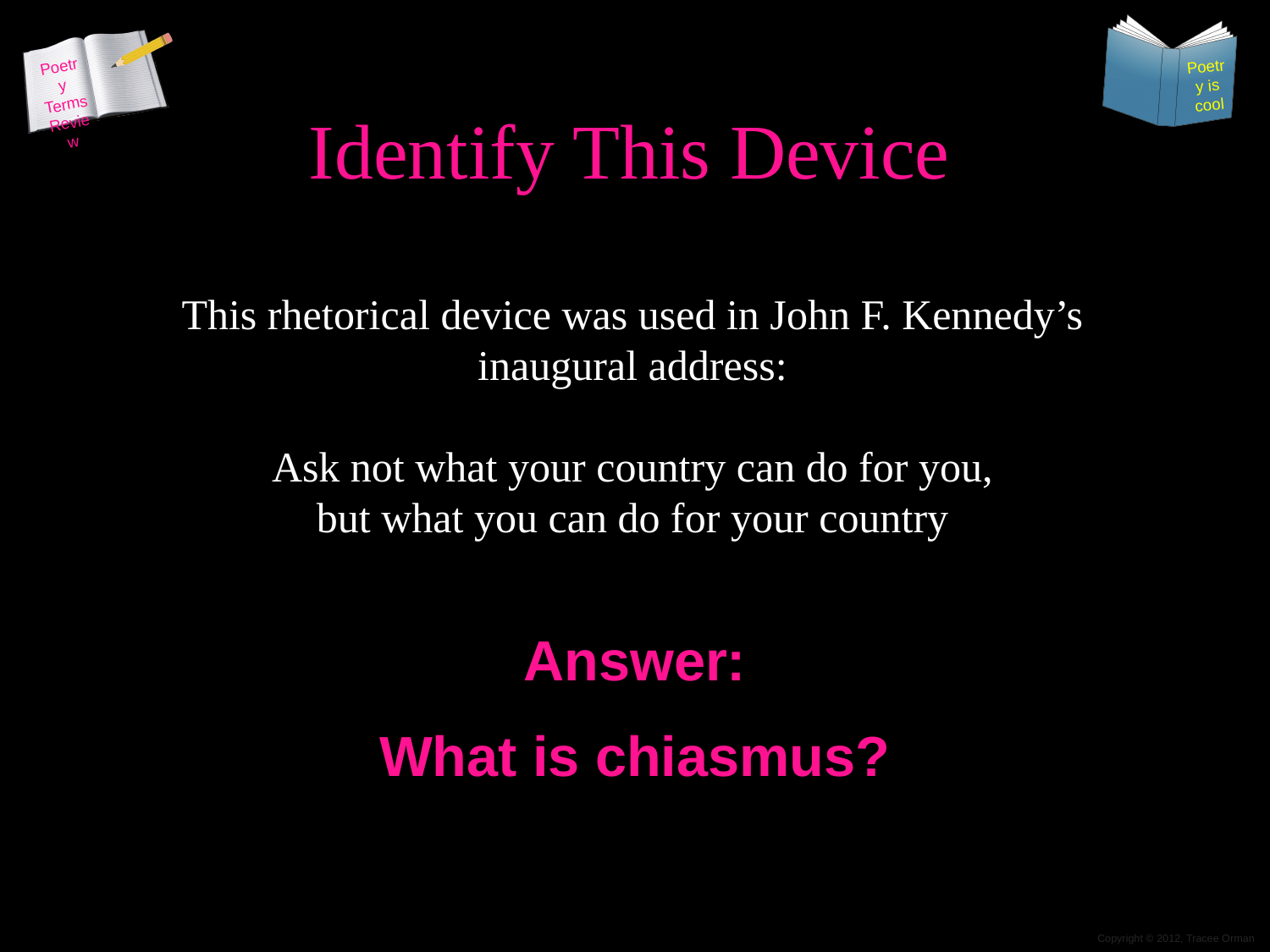

# Identify This Device This rhetorical device was used in John F. Kennedy’s inaugural address: Ask not what your country can do for you, but what you can do for your country
Answer:
What is chiasmus?
35